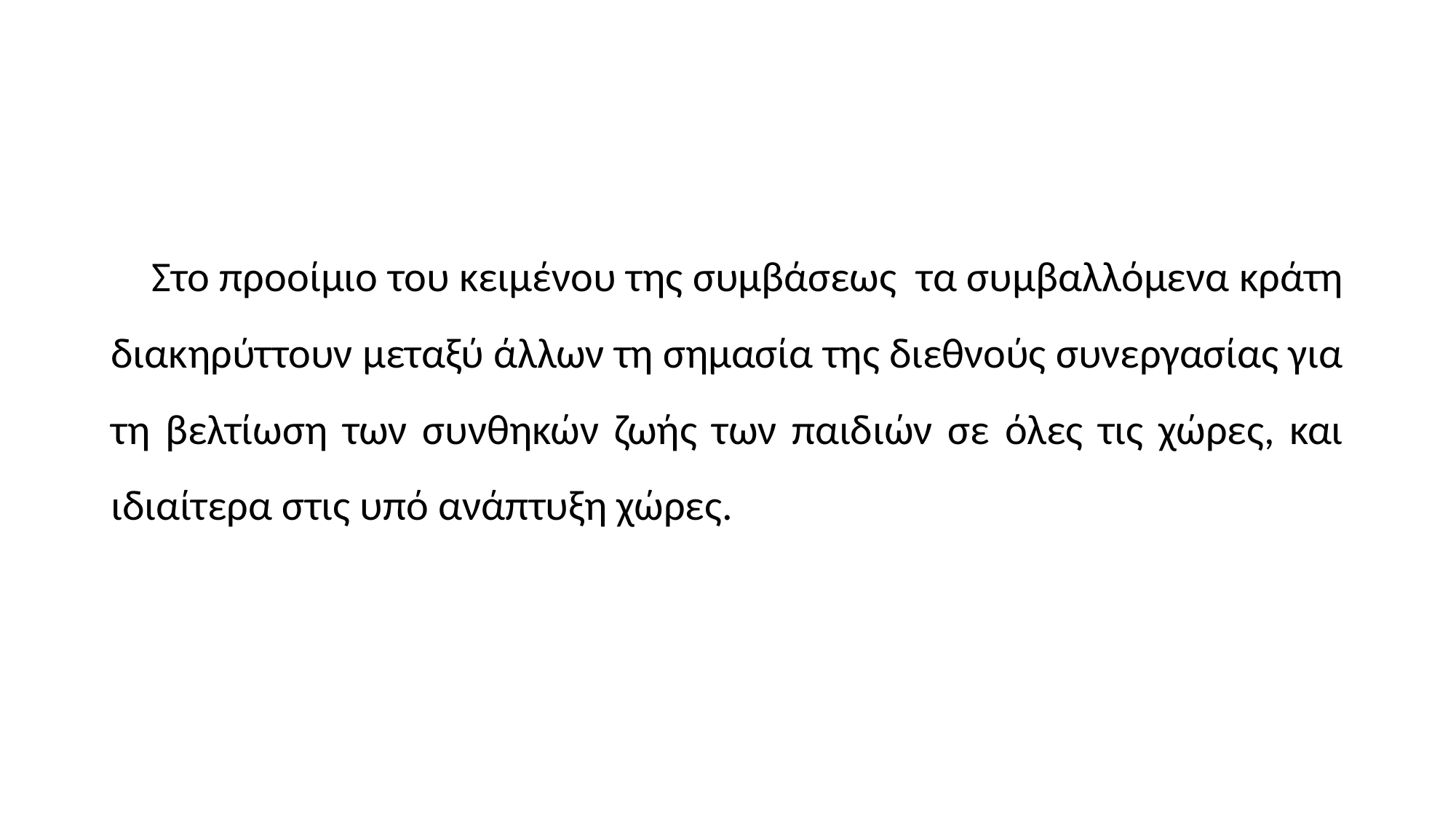

#
    Στο προοίμιο του κειμένου της συμβάσεως  τα συμβαλλόμενα κράτη διακηρύττουν μεταξύ άλλων τη σημασία της διεθνούς συνεργασίας για τη βελτίωση των συνθηκών ζωής των παιδιών σε όλες τις χώρες, και ιδιαίτερα στις υπό ανάπτυξη χώρες.